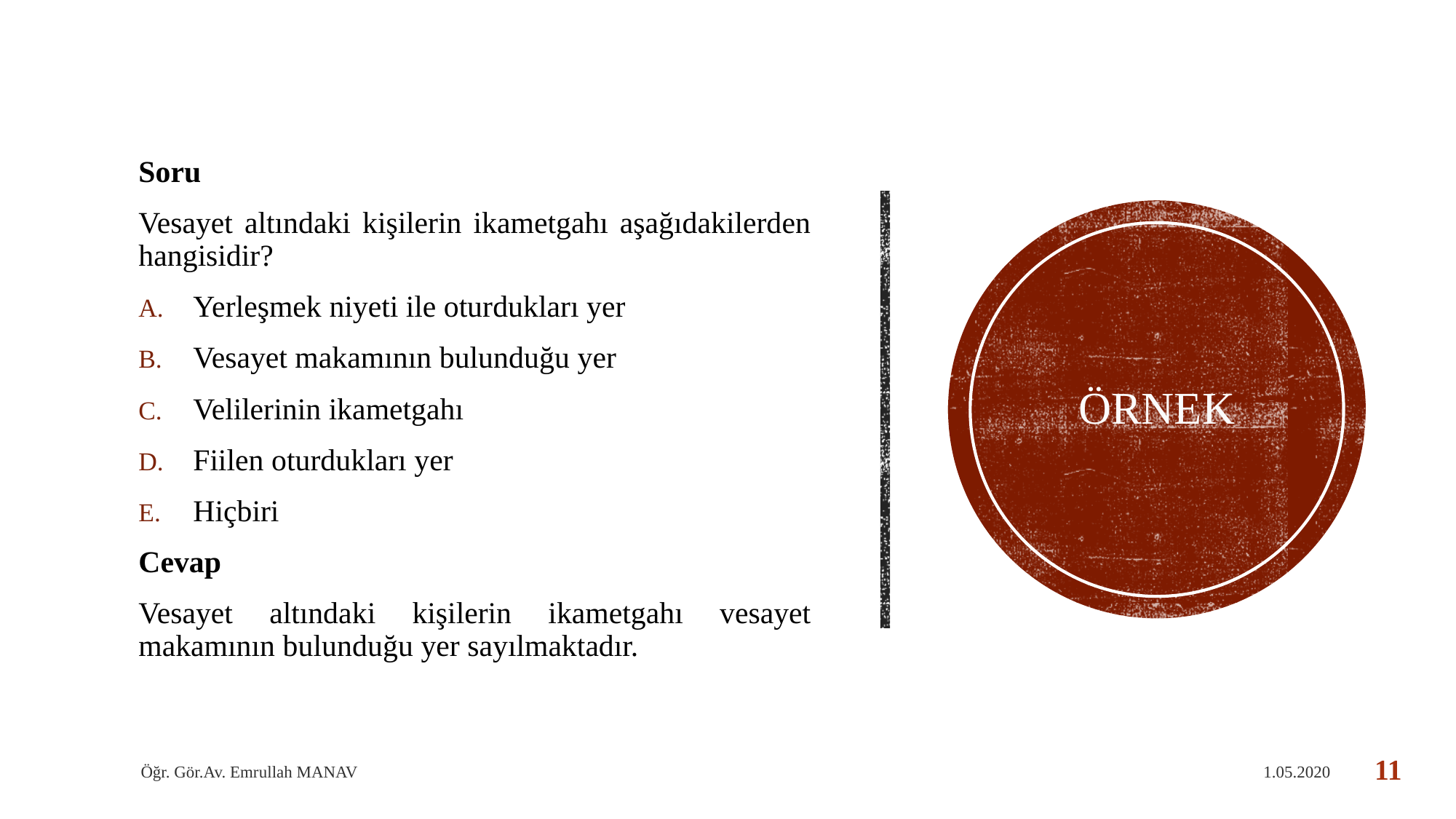

Soru
Vesayet altındaki kişilerin ikametgahı aşağıdakilerden hangisidir?
Yerleşmek niyeti ile oturdukları yer
Vesayet makamının bulunduğu yer
Velilerinin ikametgahı
Fiilen oturdukları yer
Hiçbiri
Cevap
Vesayet altındaki kişilerin ikametgahı vesayet makamının bulunduğu yer sayılmaktadır.

# Örnek

Öğr. Gör.Av. Emrullah MANAV
1.05.2020
11